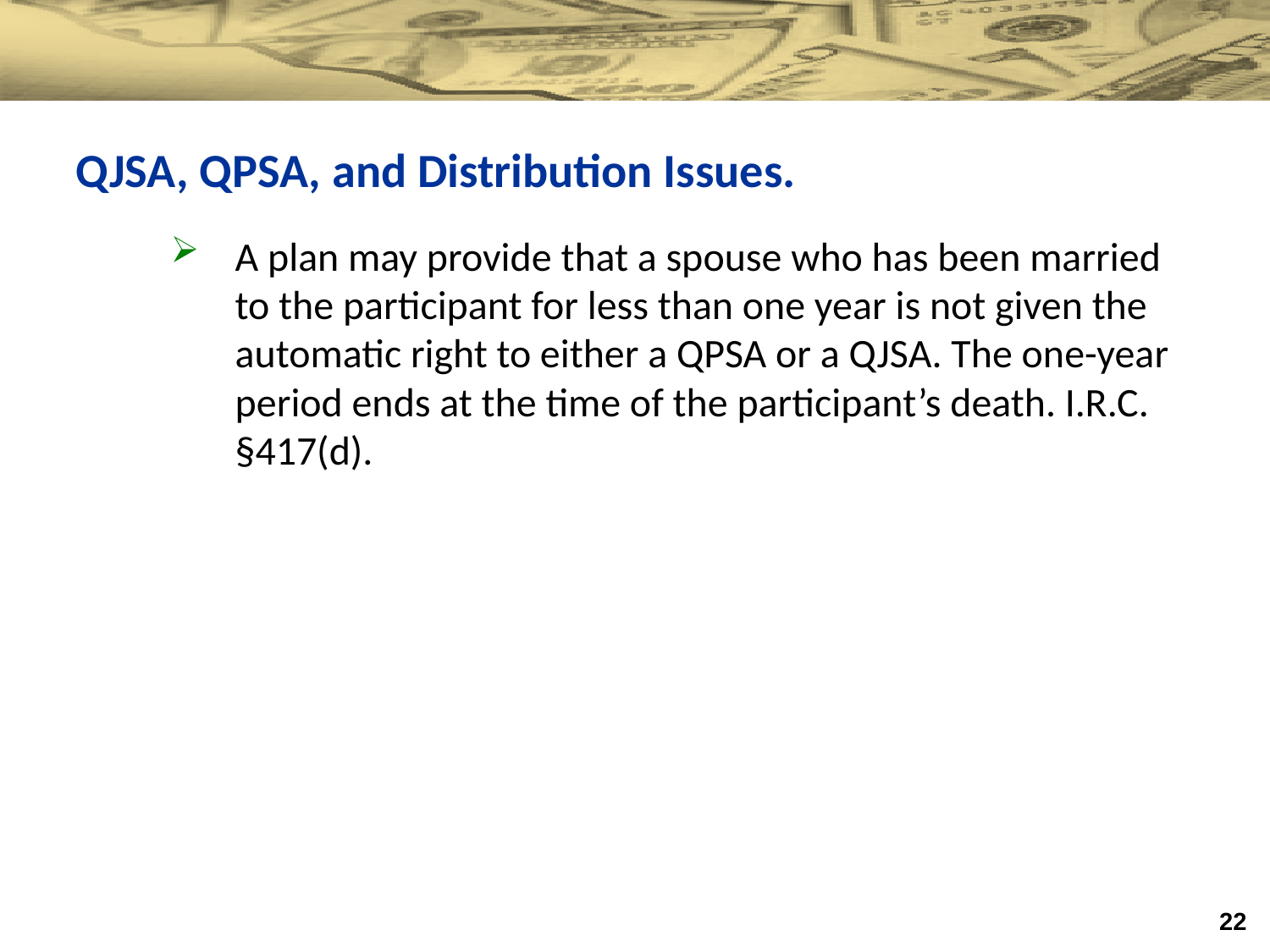

QJSA, QPSA, and Distribution Issues.
A plan may provide that a spouse who has been married to the participant for less than one year is not given the automatic right to either a QPSA or a QJSA. The one-year period ends at the time of the participant’s death. I.R.C. §417(d).